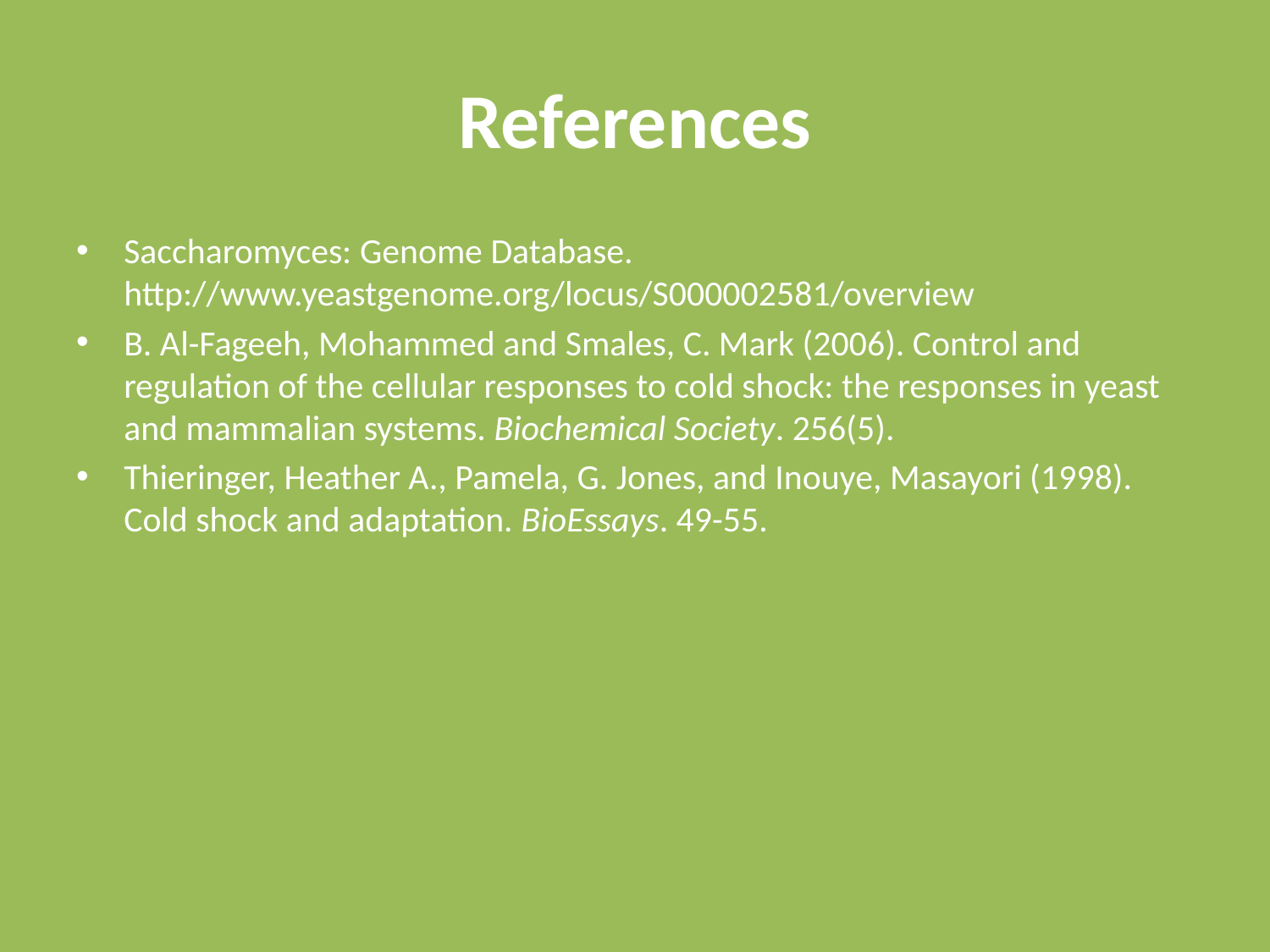

# References
Saccharomyces: Genome Database. http://www.yeastgenome.org/locus/S000002581/overview
B. Al-Fageeh, Mohammed and Smales, C. Mark (2006). Control and regulation of the cellular responses to cold shock: the responses in yeast and mammalian systems. Biochemical Society. 256(5).
Thieringer, Heather A., Pamela, G. Jones, and Inouye, Masayori (1998). Cold shock and adaptation. BioEssays. 49-55.